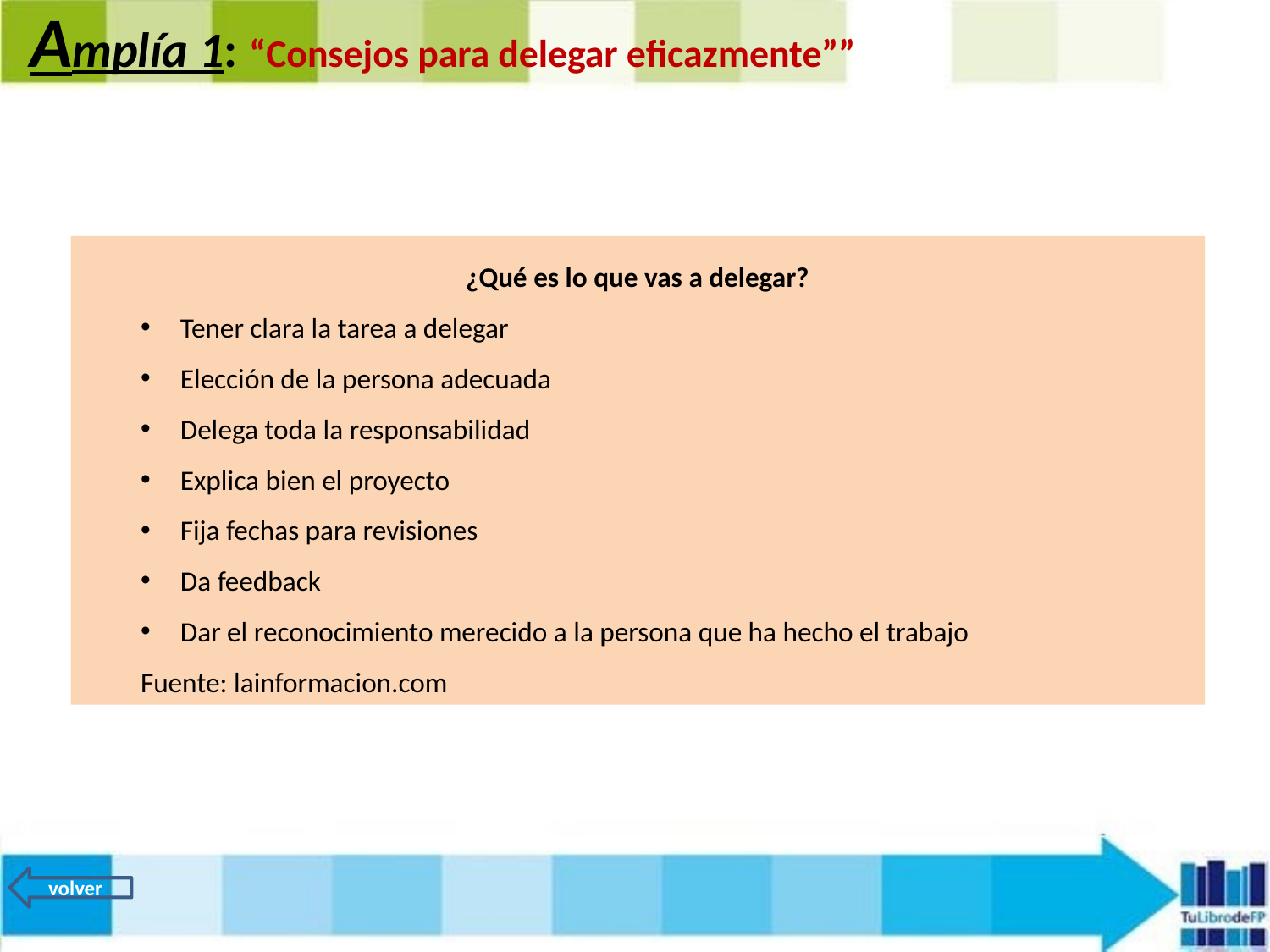

Amplía 1: “Consejos para delegar eficazmente””
¿Qué es lo que vas a delegar?
Tener clara la tarea a delegar
Elección de la persona adecuada
Delega toda la responsabilidad
Explica bien el proyecto
Fija fechas para revisiones
Da feedback
Dar el reconocimiento merecido a la persona que ha hecho el trabajo
Fuente: lainformacion.com

volver